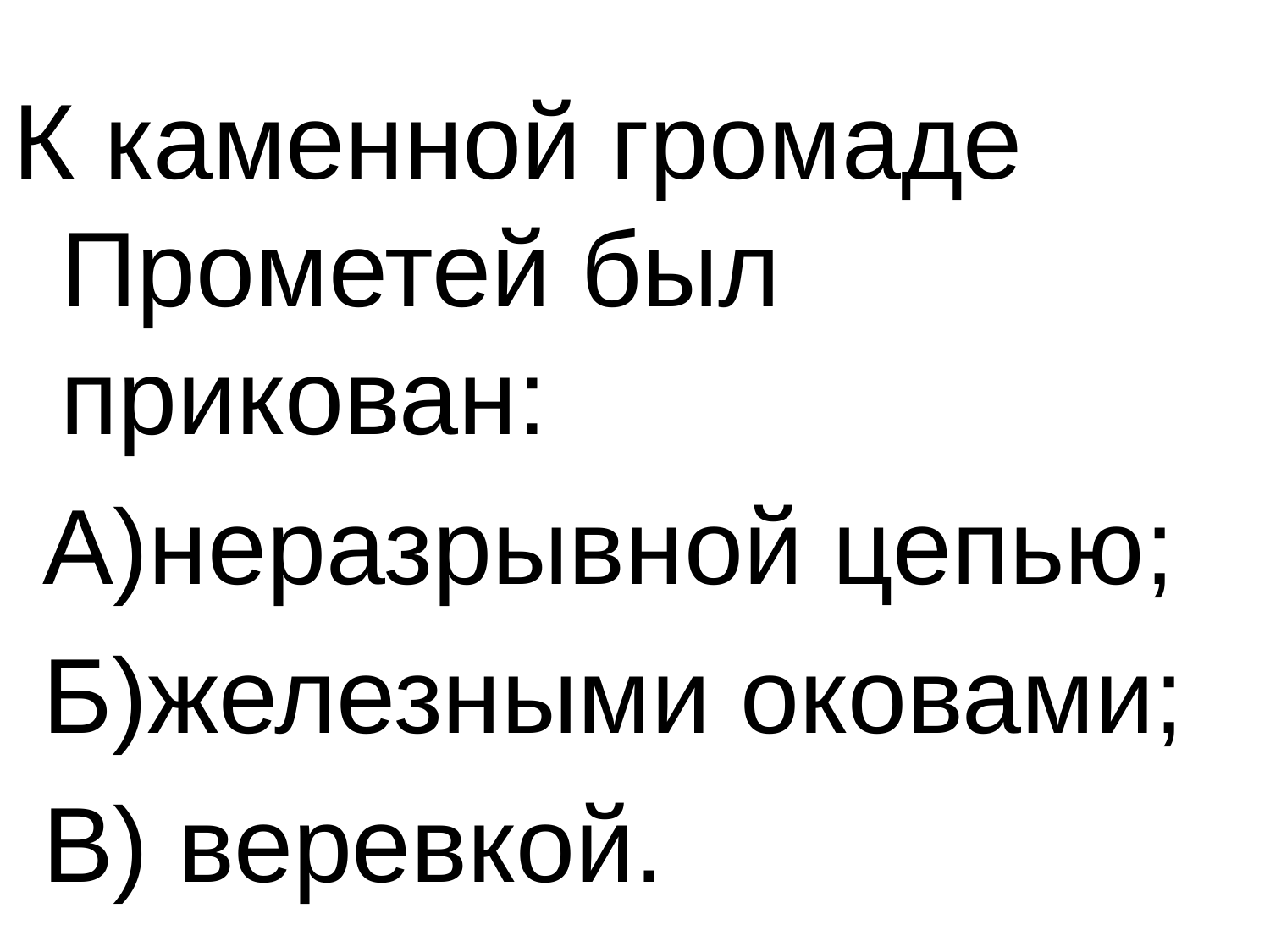

К каменной громаде Прометей был прикован:
 А)неразрывной цепью;
 Б)железными оковами;
 В) веревкой.